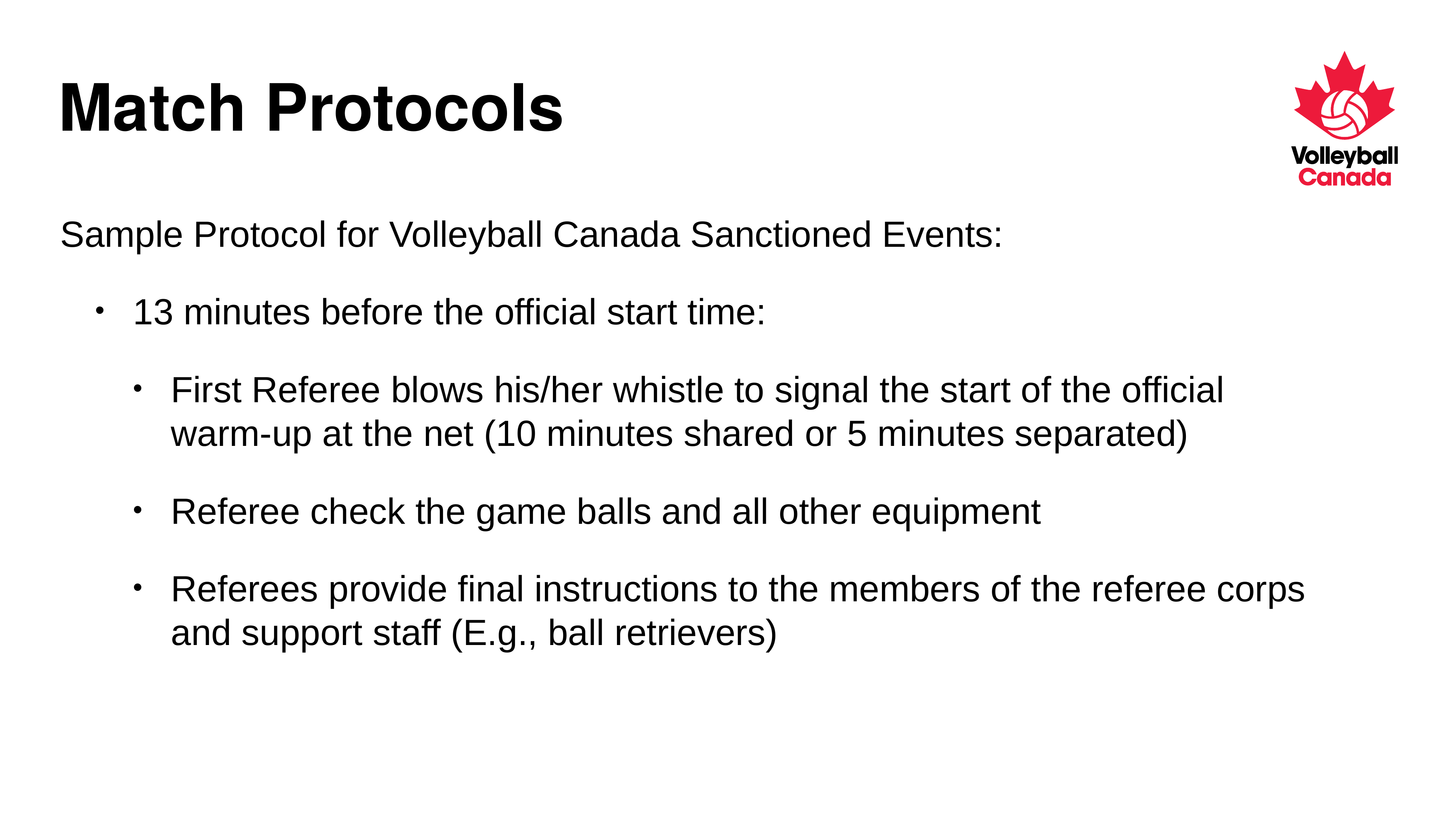

# Match Protocols
Sample Protocol for Volleyball Canada Sanctioned Events:
13 minutes before the official start time:
First Referee blows his/her whistle to signal the start of the official warm-up at the net (10 minutes shared or 5 minutes separated)
Referee check the game balls and all other equipment
Referees provide final instructions to the members of the referee corps and support staff (E.g., ball retrievers)